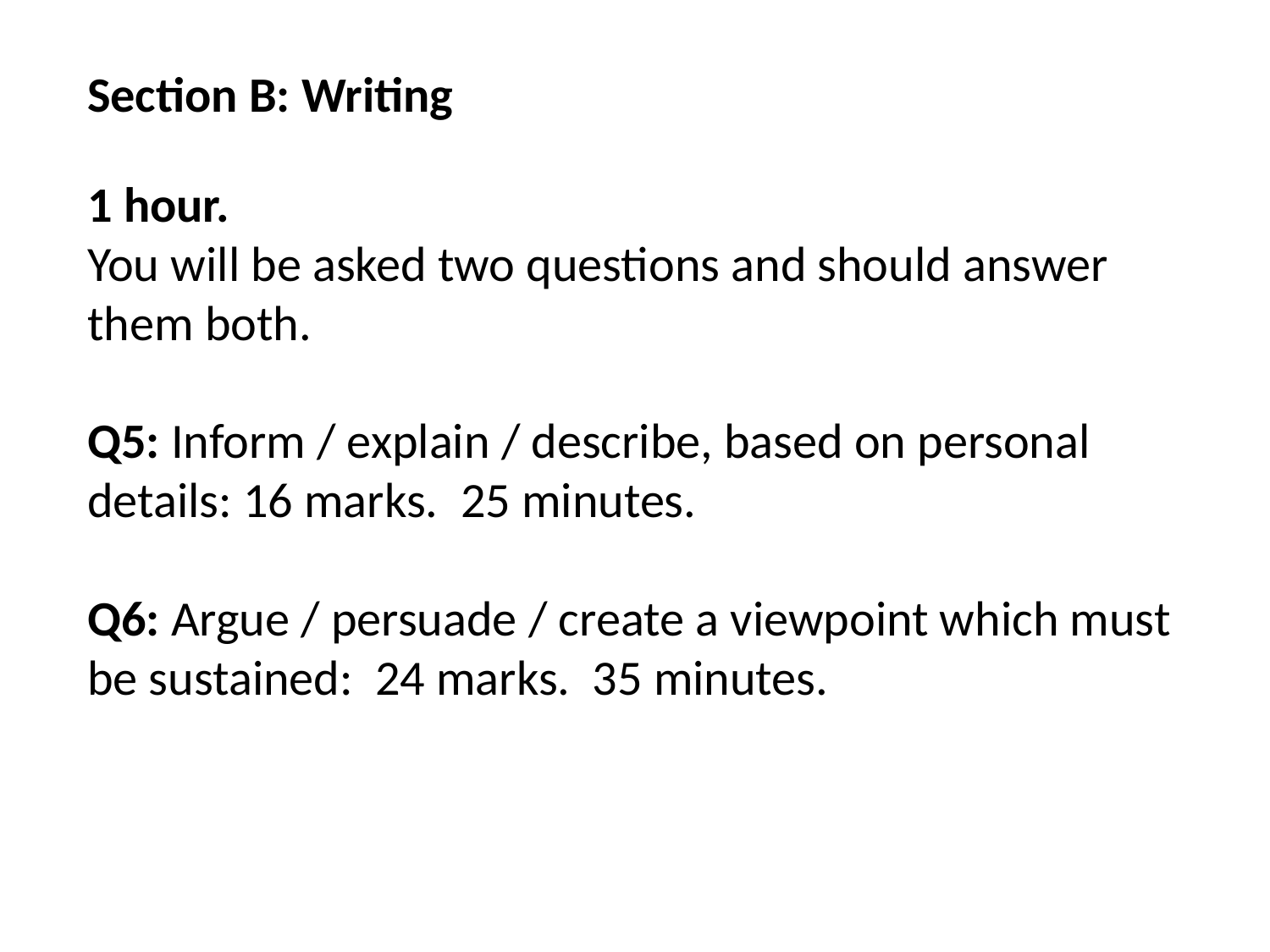

Section B: Writing

1 hour.
You will be asked two questions and should answer them both.

Q5: Inform / explain / describe, based on personal details: 16 marks.  25 minutes.

Q6: Argue / persuade / create a viewpoint which must be sustained:  24 marks.  35 minutes.